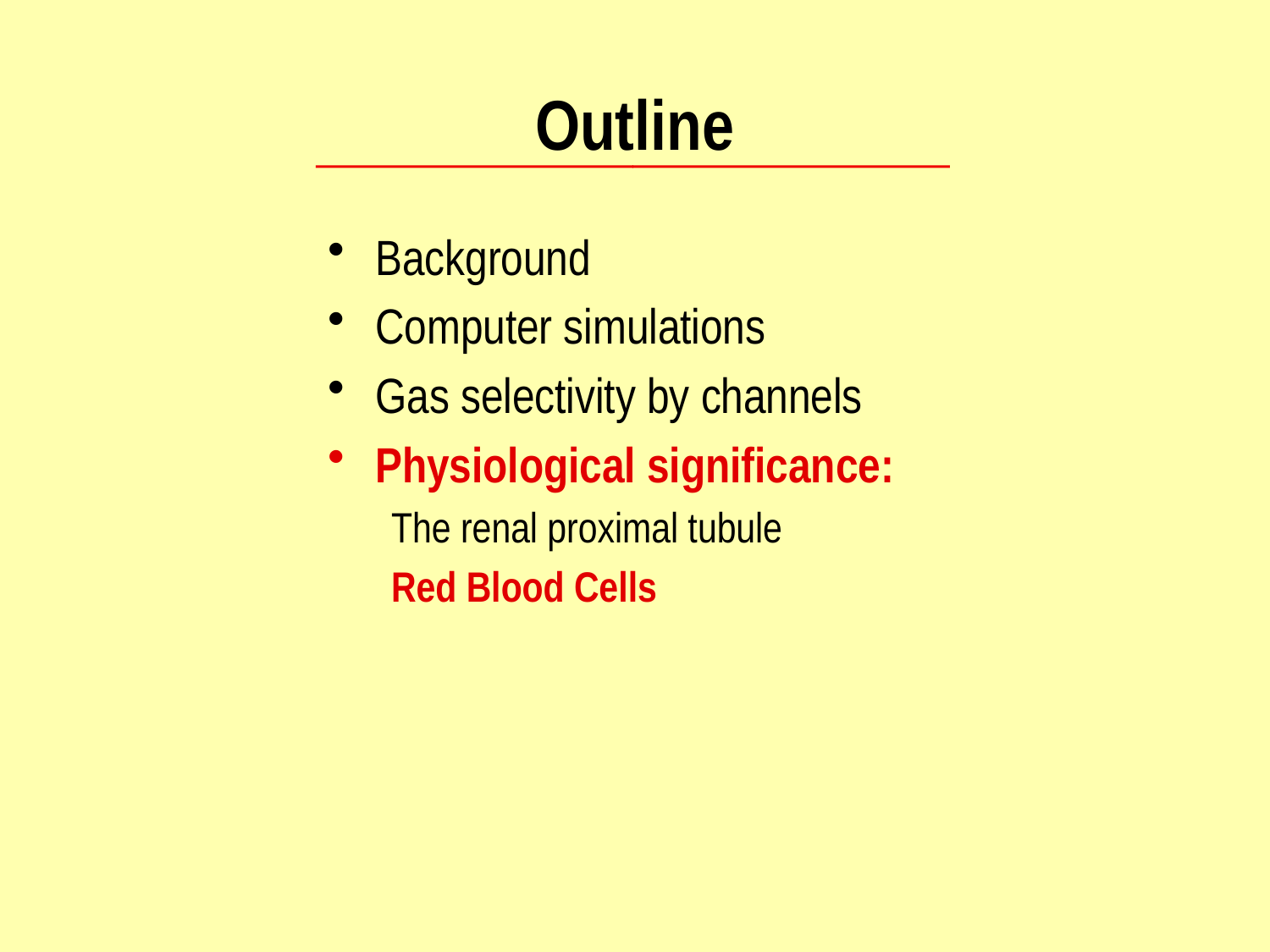

Outline

Background
Computer simulations
Gas selectivity by channels
Physiological significance:
The renal proximal tubule
Red Blood Cells